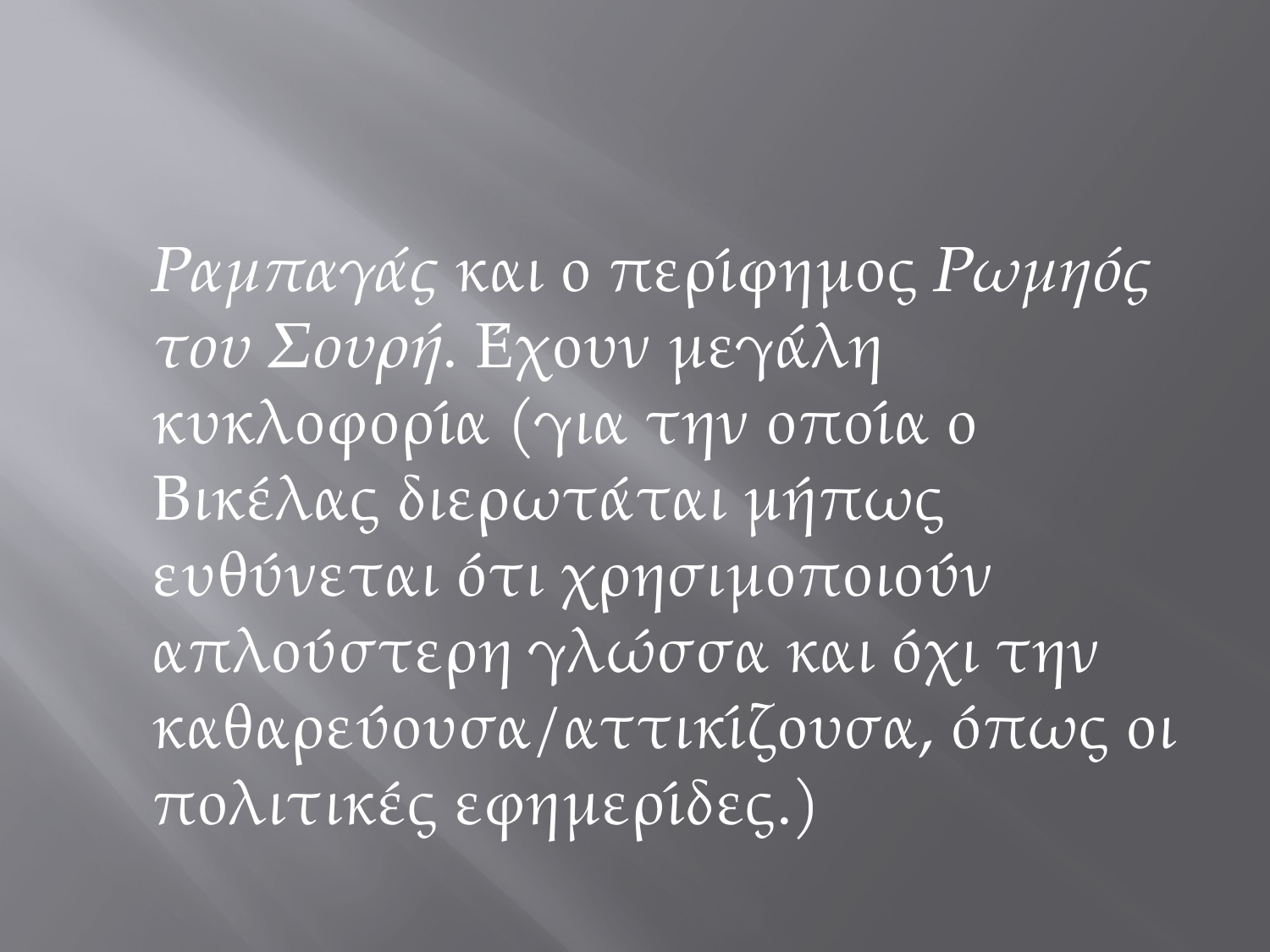

#
	Ραμπαγάς και ο περίφημος Ρωμηός του Σουρή. Έχουν μεγάλη κυκλοφορία (για την οποία ο Βικέλας διερωτάται μήπως ευθύνεται ότι χρησιμοποιούν απλούστερη γλώσσα και όχι την καθαρεύουσα/αττικίζουσα, όπως οι πολιτικές εφημερίδες.)